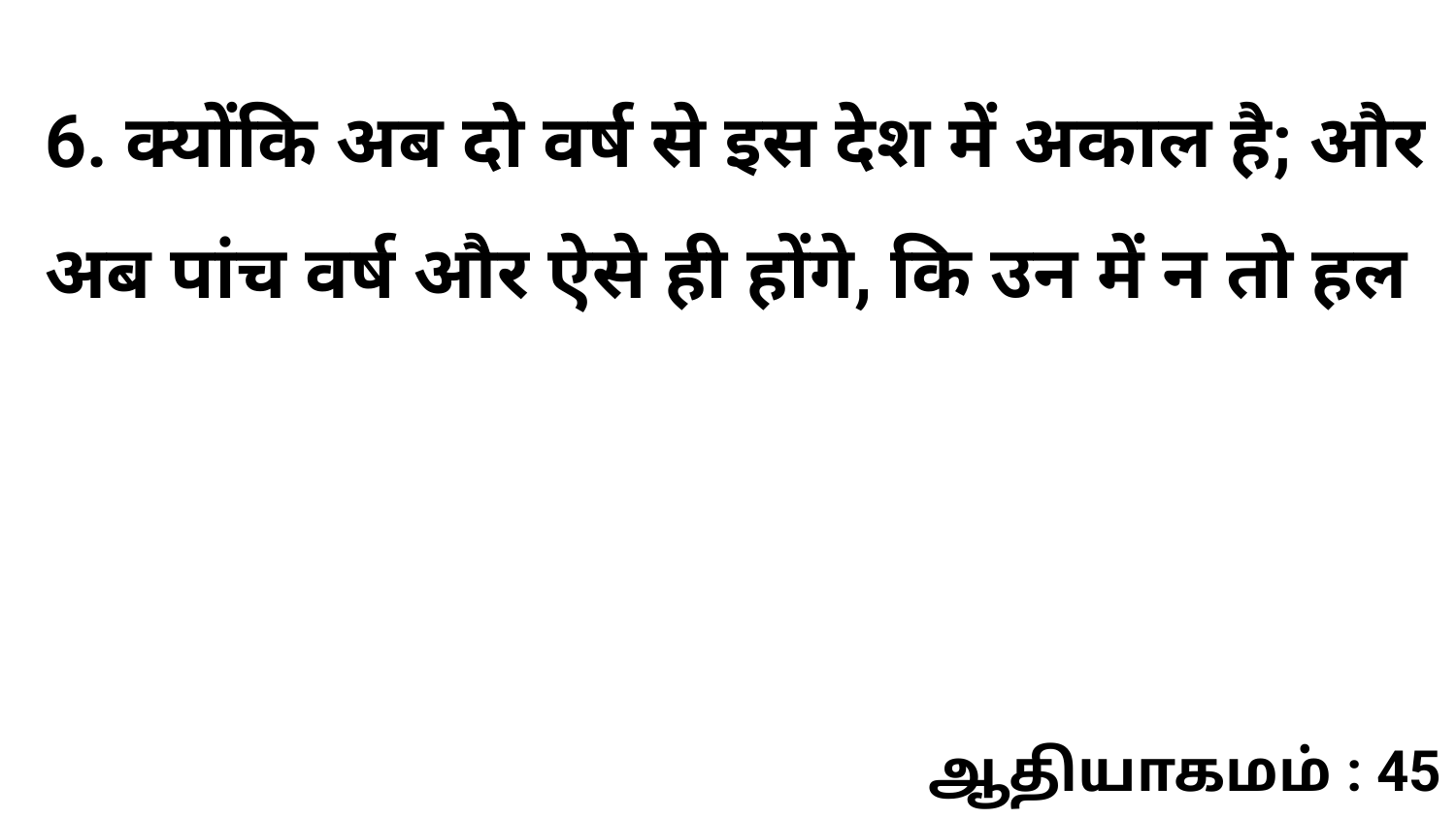

6. क्योंकि अब दो वर्ष से इस देश में अकाल है; और अब पांच वर्ष और ऐसे ही होंगे, कि उन में न तो हल
ஆதியாகமம் : 45